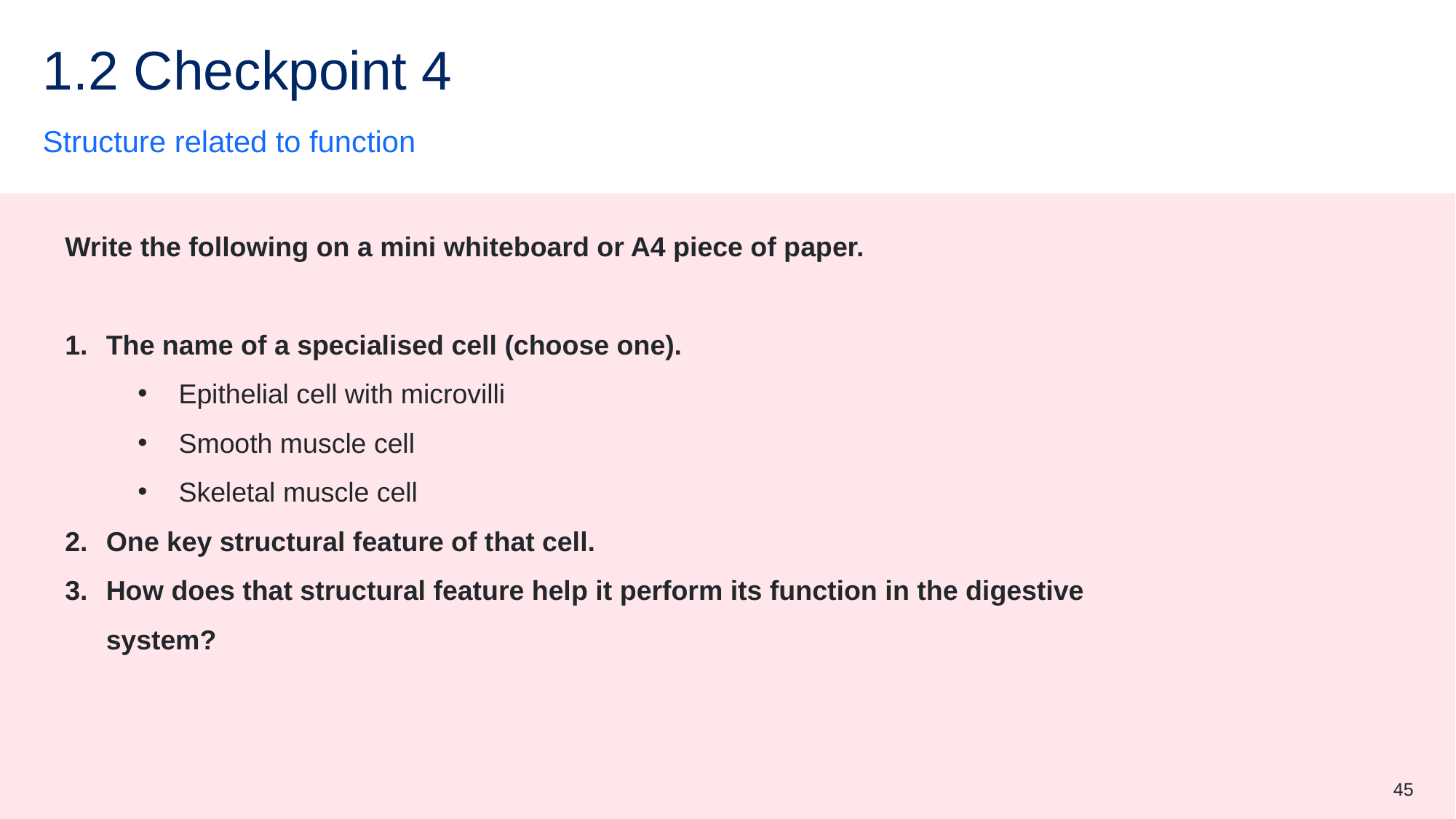

# 1.2 Checkpoint 4
Structure related to function
Write the following on a mini whiteboard or A4 piece of paper.

The name of a specialised cell (choose one).
Epithelial cell with microvilli
Smooth muscle cell
Skeletal muscle cell
One key structural feature of that cell.
How does that structural feature help it perform its function in the digestive system?

45